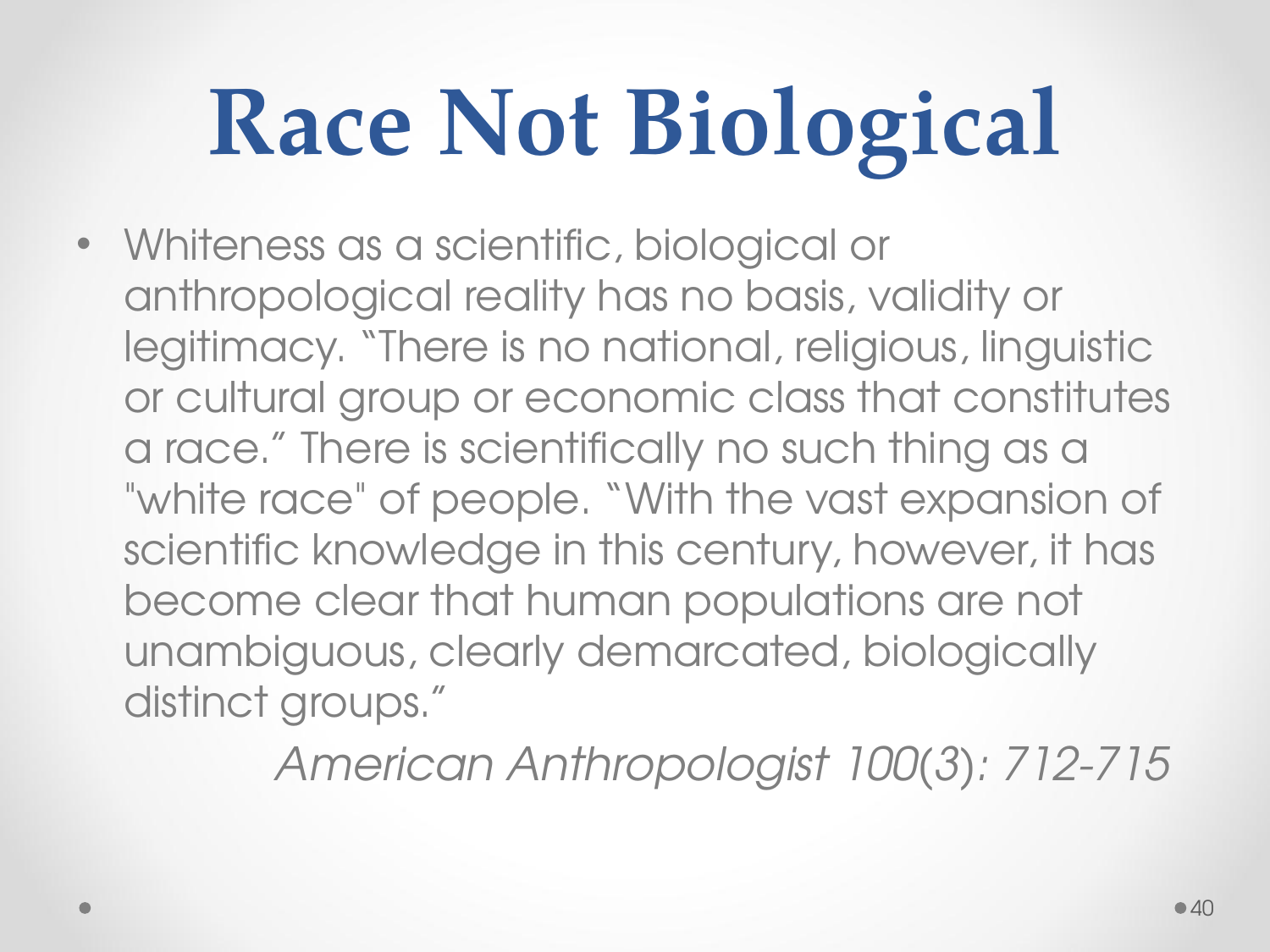

# Race Not Biological
Whiteness as a scientific, biological or anthropological reality has no basis, validity or legitimacy. “There is no national, religious, linguistic or cultural group or economic class that constitutes a race.” There is scientifically no such thing as a "white race" of people. “With the vast expansion of scientific knowledge in this century, however, it has become clear that human populations are not unambiguous, clearly demarcated, biologically distinct groups.”
	             American Anthropologist 100(3): 712-715

40